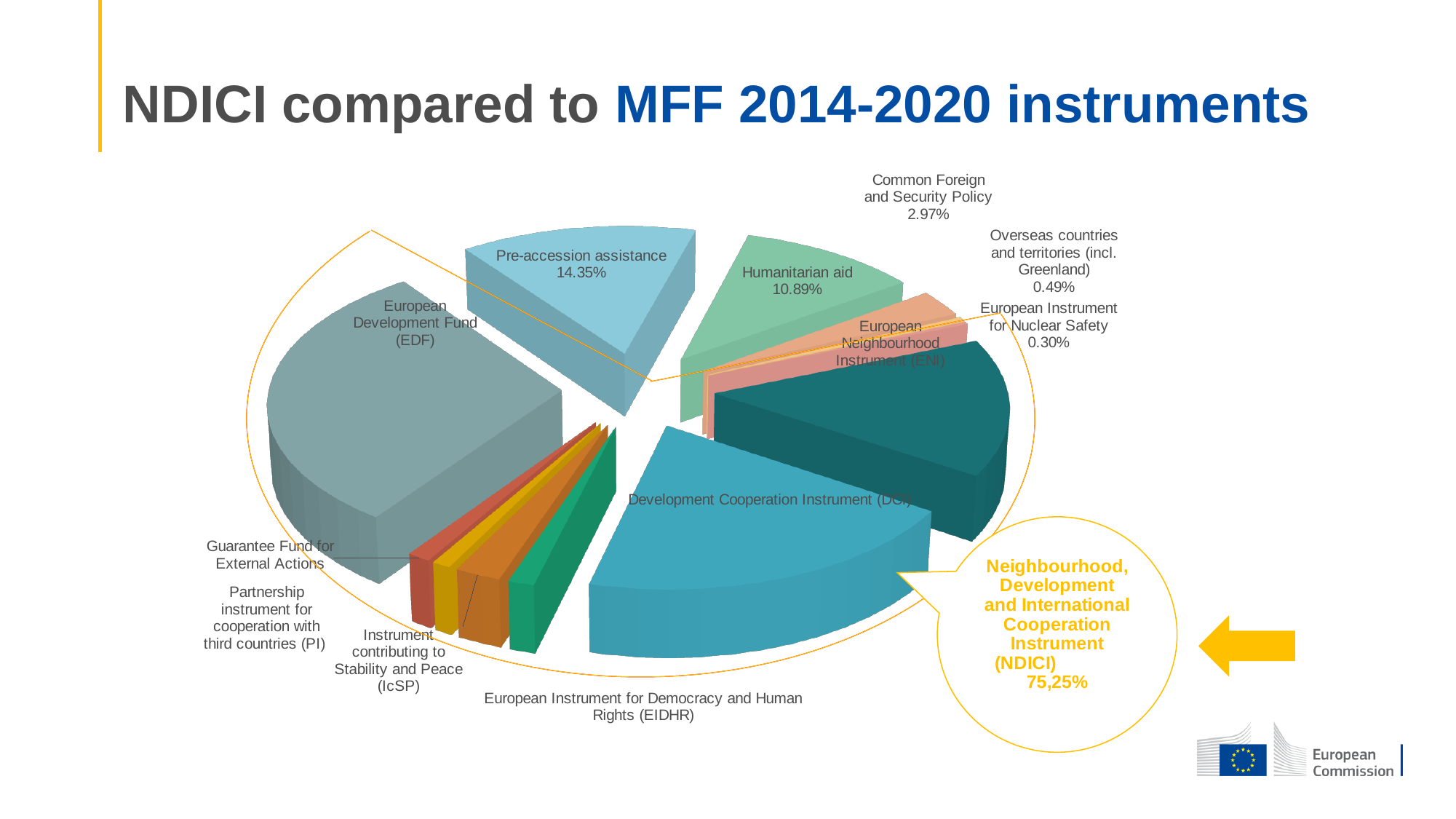

# NDICI compared to MFF 2014-2020 instruments

[unsupported chart]